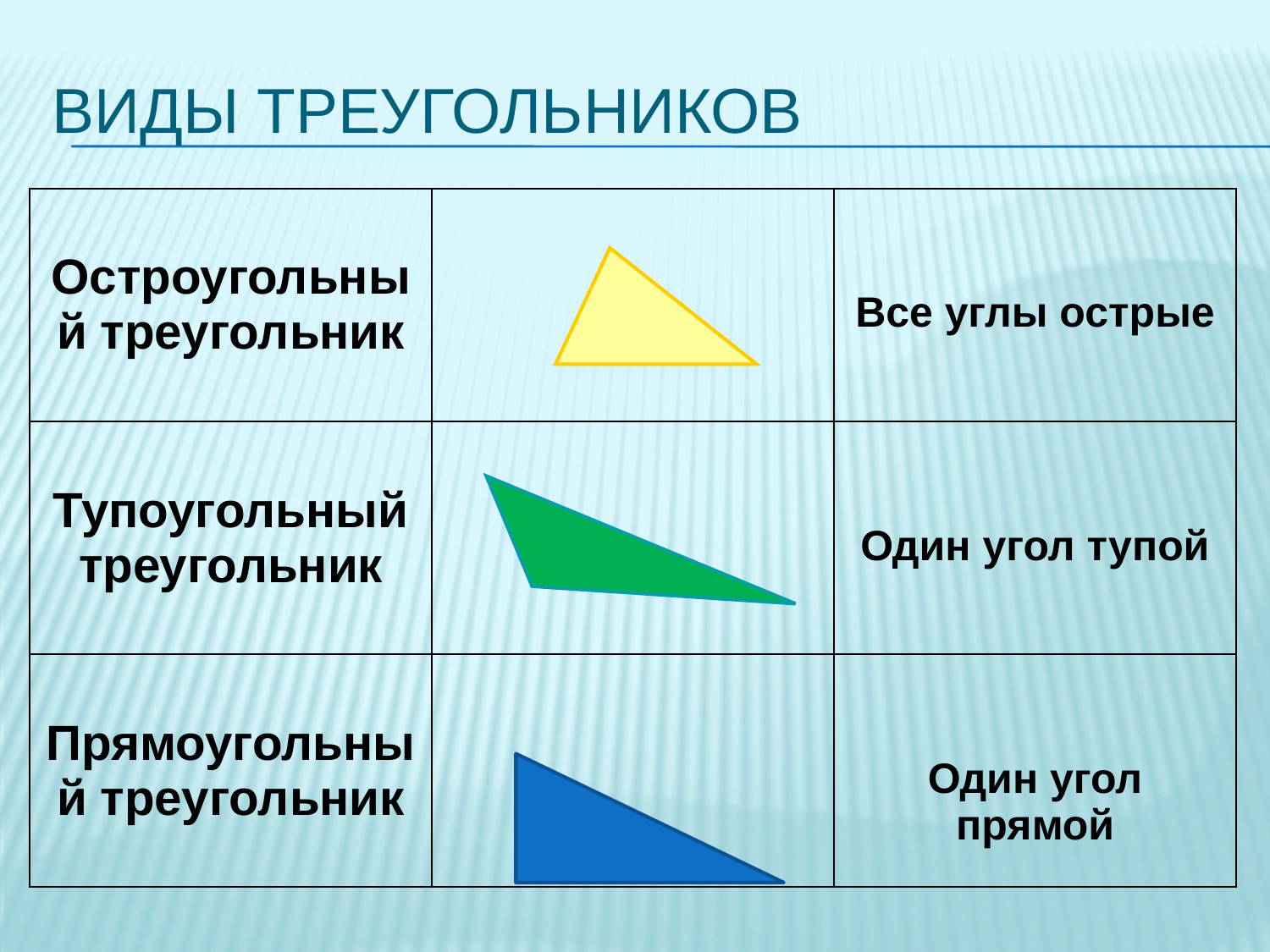

# Виды треугольников
| Остроугольный треугольник |  | Все углы острые |
| --- | --- | --- |
| Тупоугольный треугольник |  | Один угол тупой |
| Прямоугольный треугольник |  | Один угол прямой |